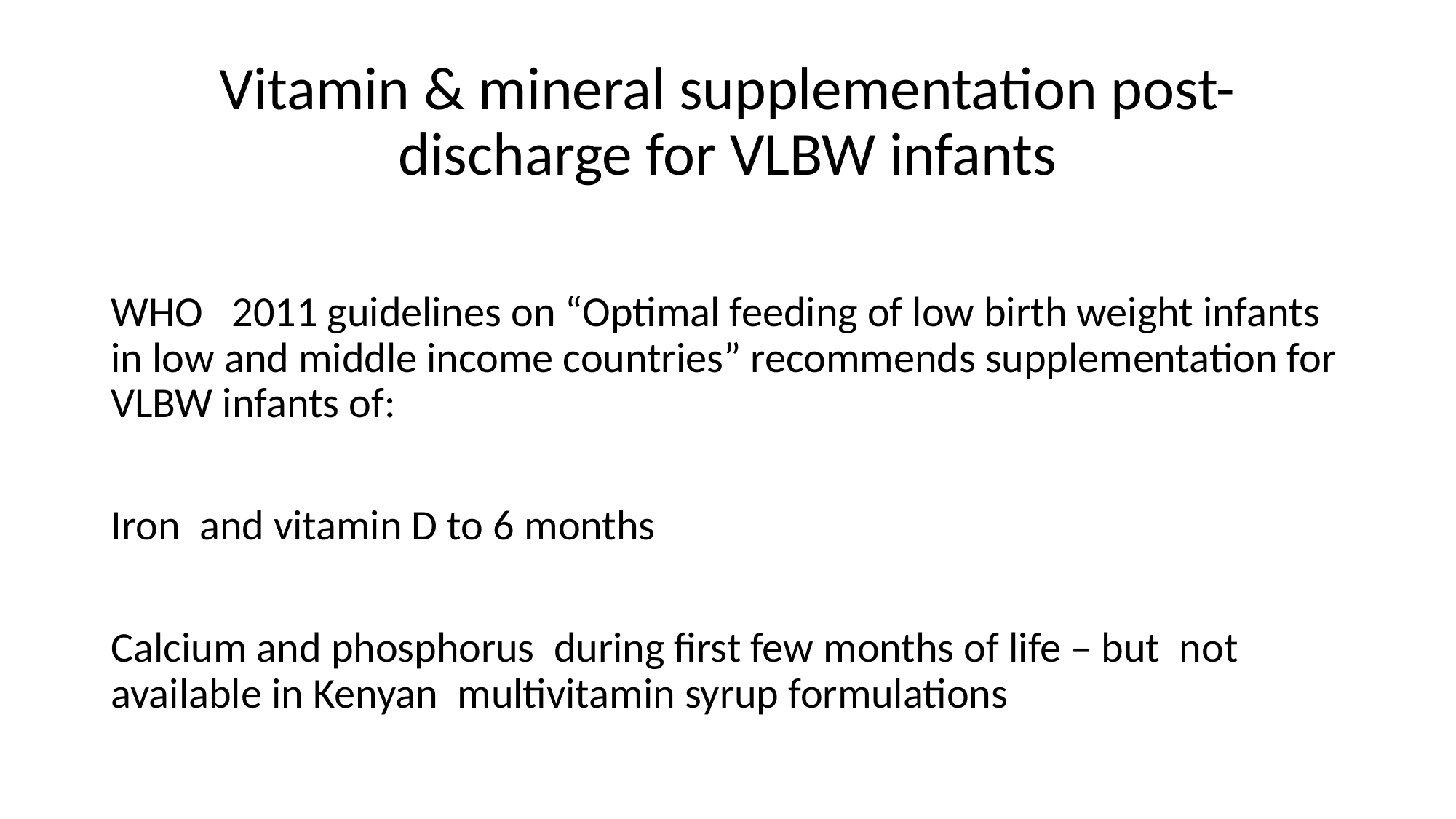

# Vitamin & mineral supplementation post-discharge for VLBW infants

WHO   2011 guidelines on “Optimal feeding of low birth weight infants in low and middle income countries” recommends supplementation for VLBW infants of:

Iron  and vitamin D to 6 months

Calcium and phosphorus  during first few months of life – but  not available in Kenyan  multivitamin syrup formulations